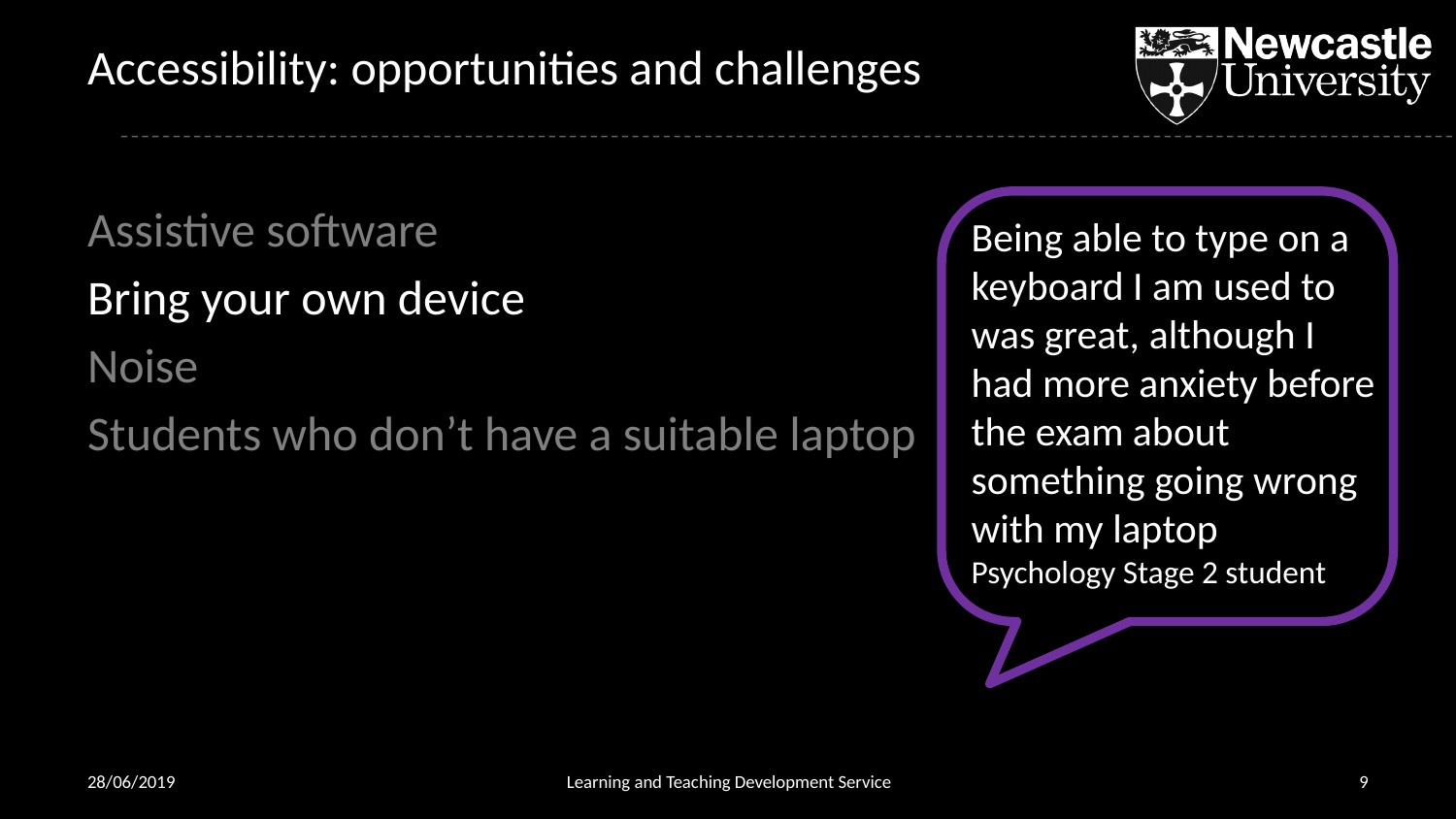

# Accessibility: opportunities and challenges
Assistive software
Bring your own device
Noise
Students who don’t have a suitable laptop

Being able to type on a keyboard I am used to was great, although I had more anxiety before the exam about something going wrong with my laptop
Psychology Stage 2 student
28/06/2019
Learning and Teaching Development Service
9